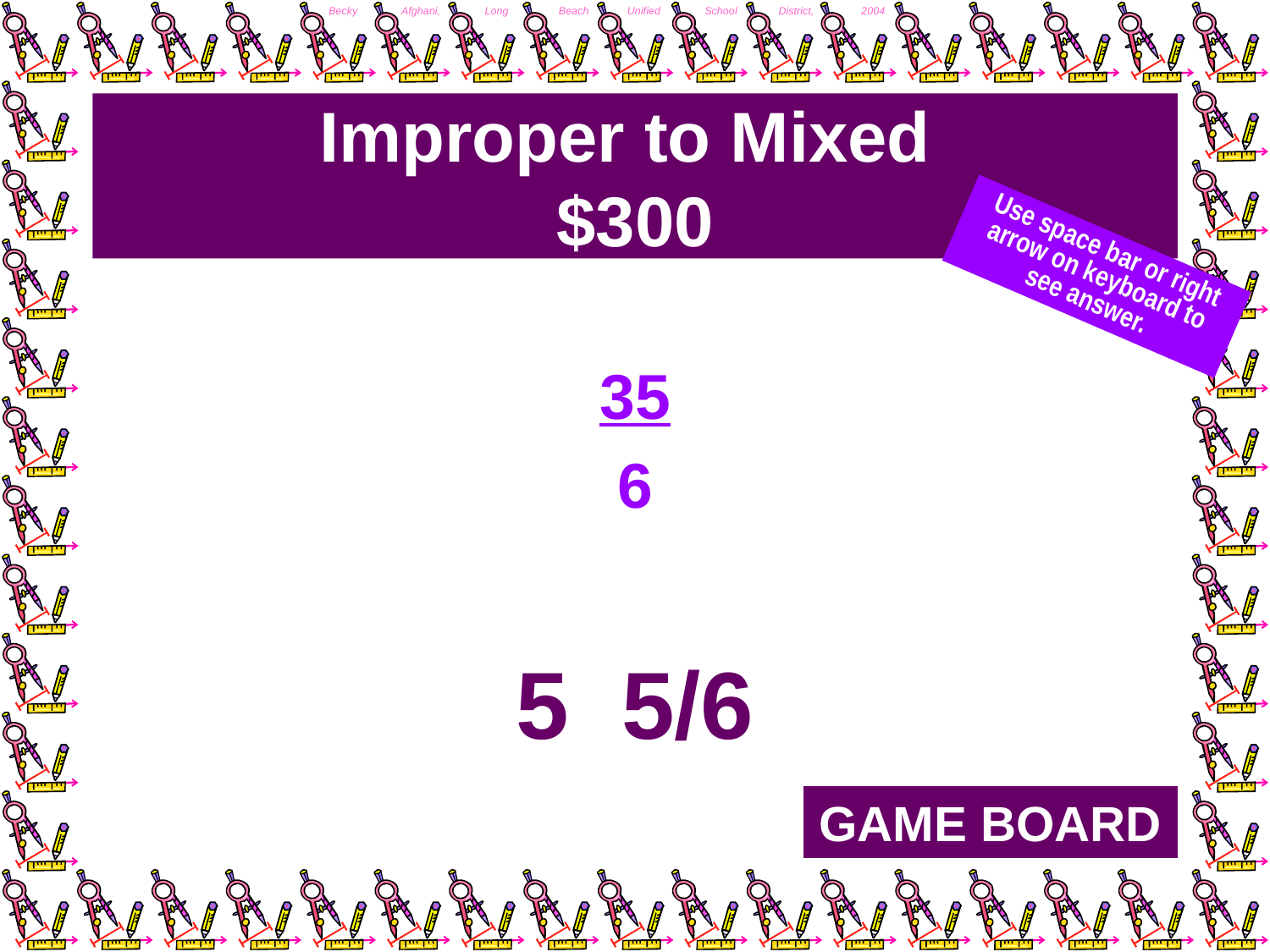

# Improper to Mixed $300
Use space bar or right arrow on keyboard to see answer.
35
6
5  5/6
GAME BOARD